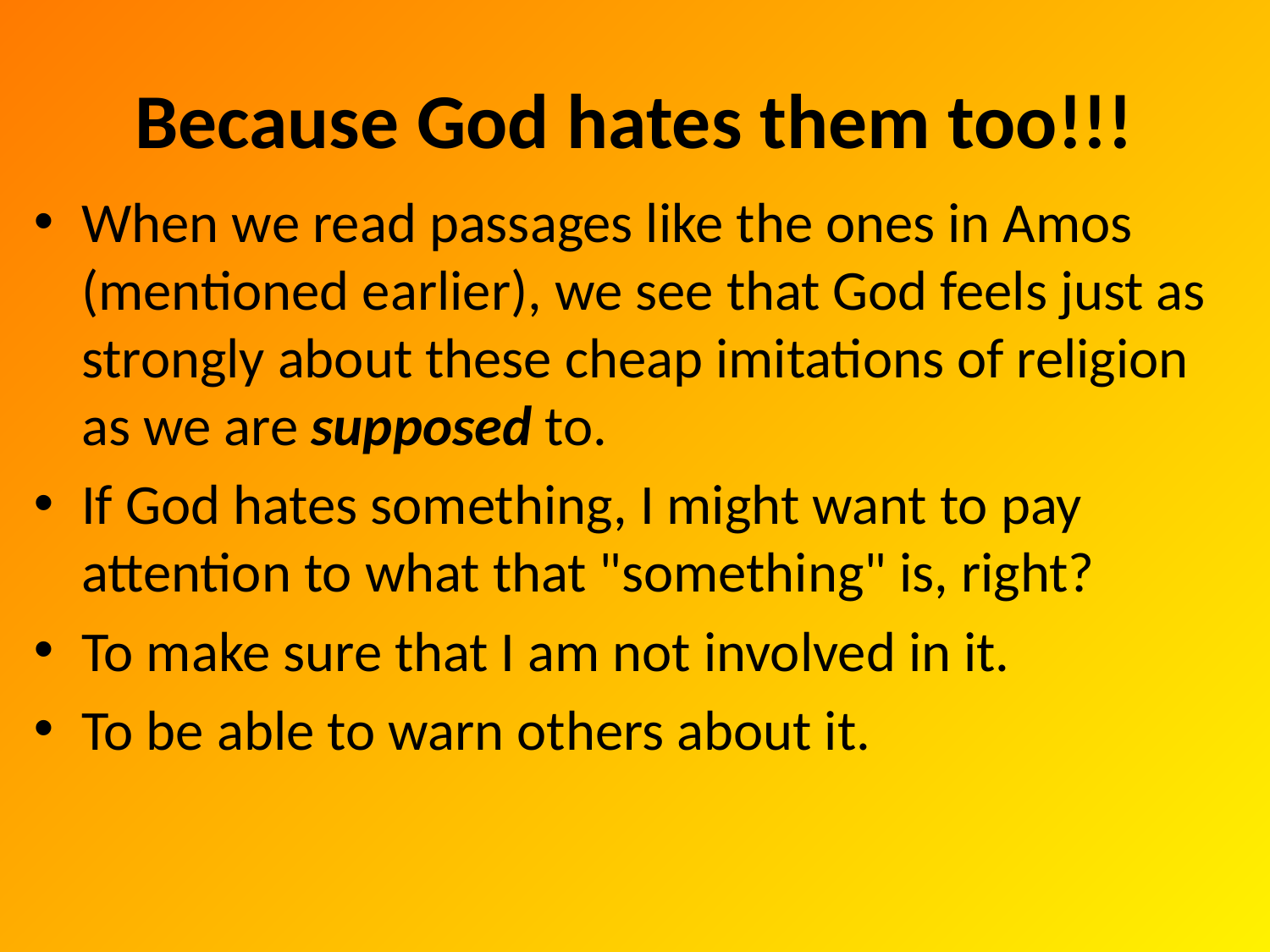

# Because God hates them too!!!
When we read passages like the ones in Amos (mentioned earlier), we see that God feels just as strongly about these cheap imitations of religion as we are supposed to.
If God hates something, I might want to pay attention to what that "something" is, right?
To make sure that I am not involved in it.
To be able to warn others about it.